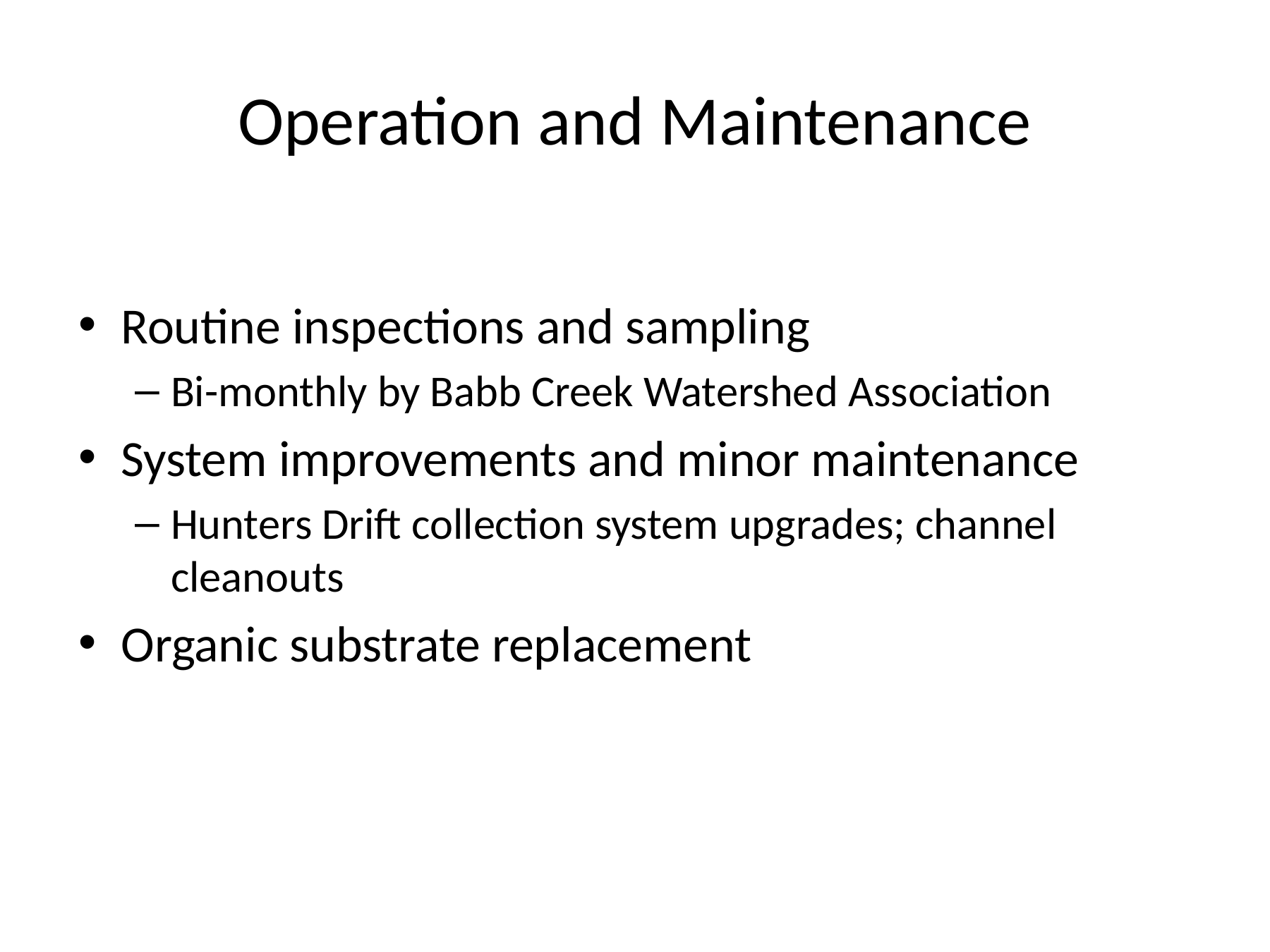

# Operation and Maintenance
Routine inspections and sampling
Bi-monthly by Babb Creek Watershed Association
System improvements and minor maintenance
Hunters Drift collection system upgrades; channel cleanouts
Organic substrate replacement